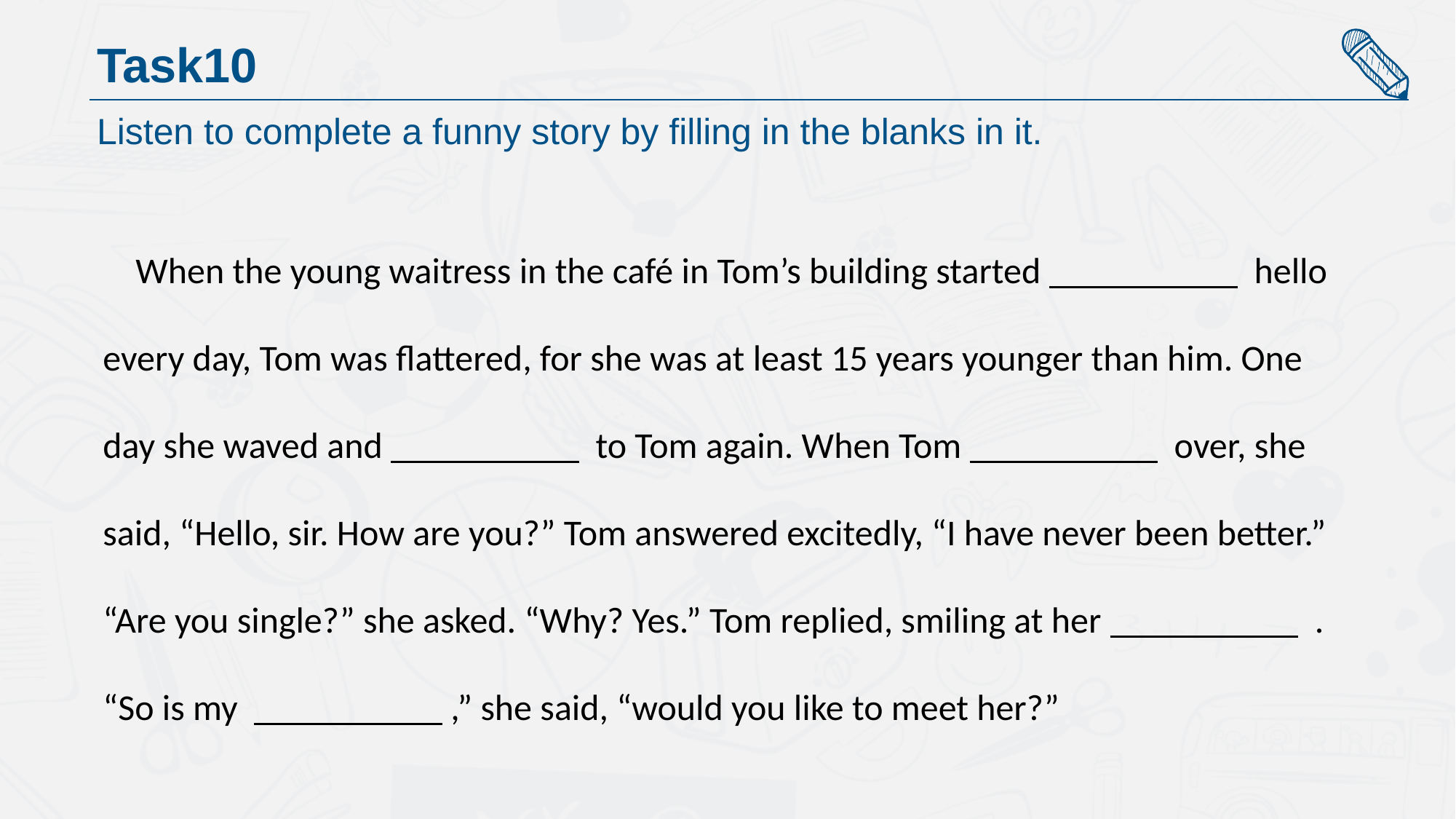

Task10
Listen to complete a funny story by filling in the blanks in it.
    When the young waitress in the café in Tom’s building started                          hello
every day, Tom was flattered, for she was at least 15 years younger than him. One day she waved and                          to Tom again. When Tom                          over, she said, “Hello, sir. How are you?” Tom answered excitedly, “I have never been better.” “Are you single?” she asked. “Why? Yes.” Tom replied, smiling at her                          . “So is my                          ,” she said, “would you like to meet her?”